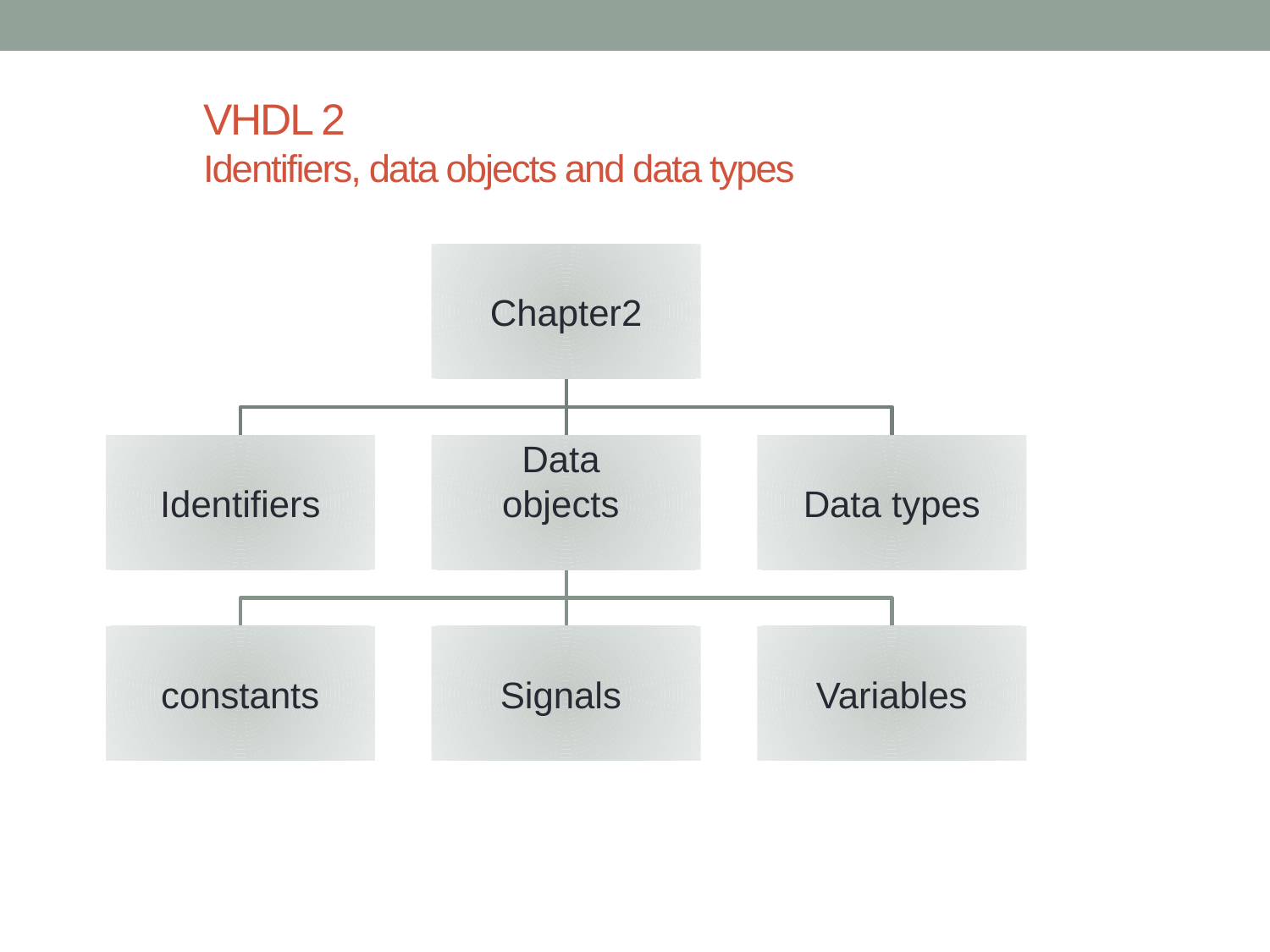

# VHDL 2 Identifiers, data objects and data types
Chapter2
Identifiers
Data
objects

constants
Signals
Variables
Data types
VHDL 2. Identifiers, data objects and data types ver.6a
1